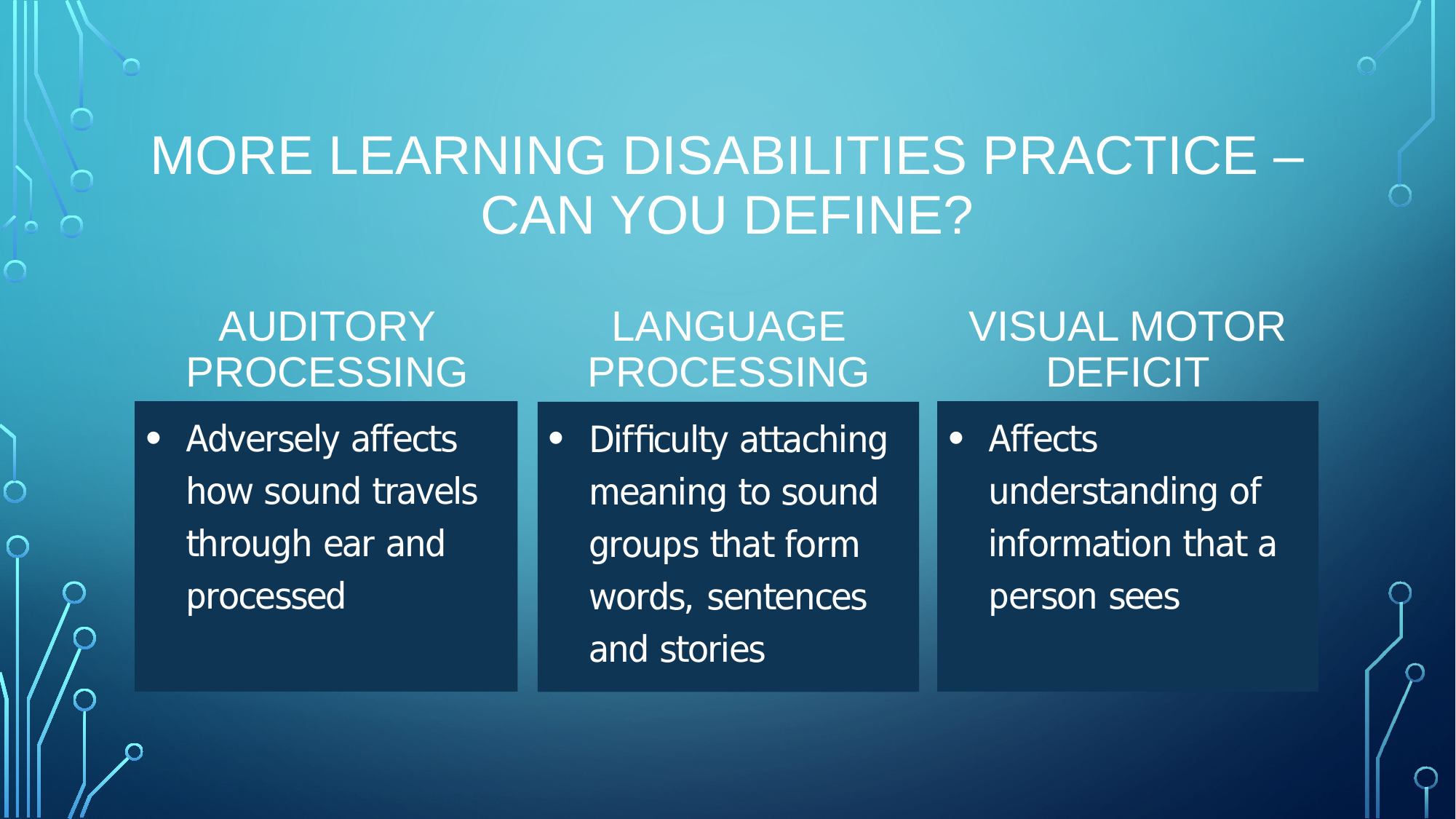

# More learning disabilities practice – can you define?
Auditory processing
Visual motor deficit
Language processing
Adversely affects how sound travels through ear and processed

Affects understanding of information that a person sees

Difficulty attaching meaning to sound groups that form words, sentences and stories